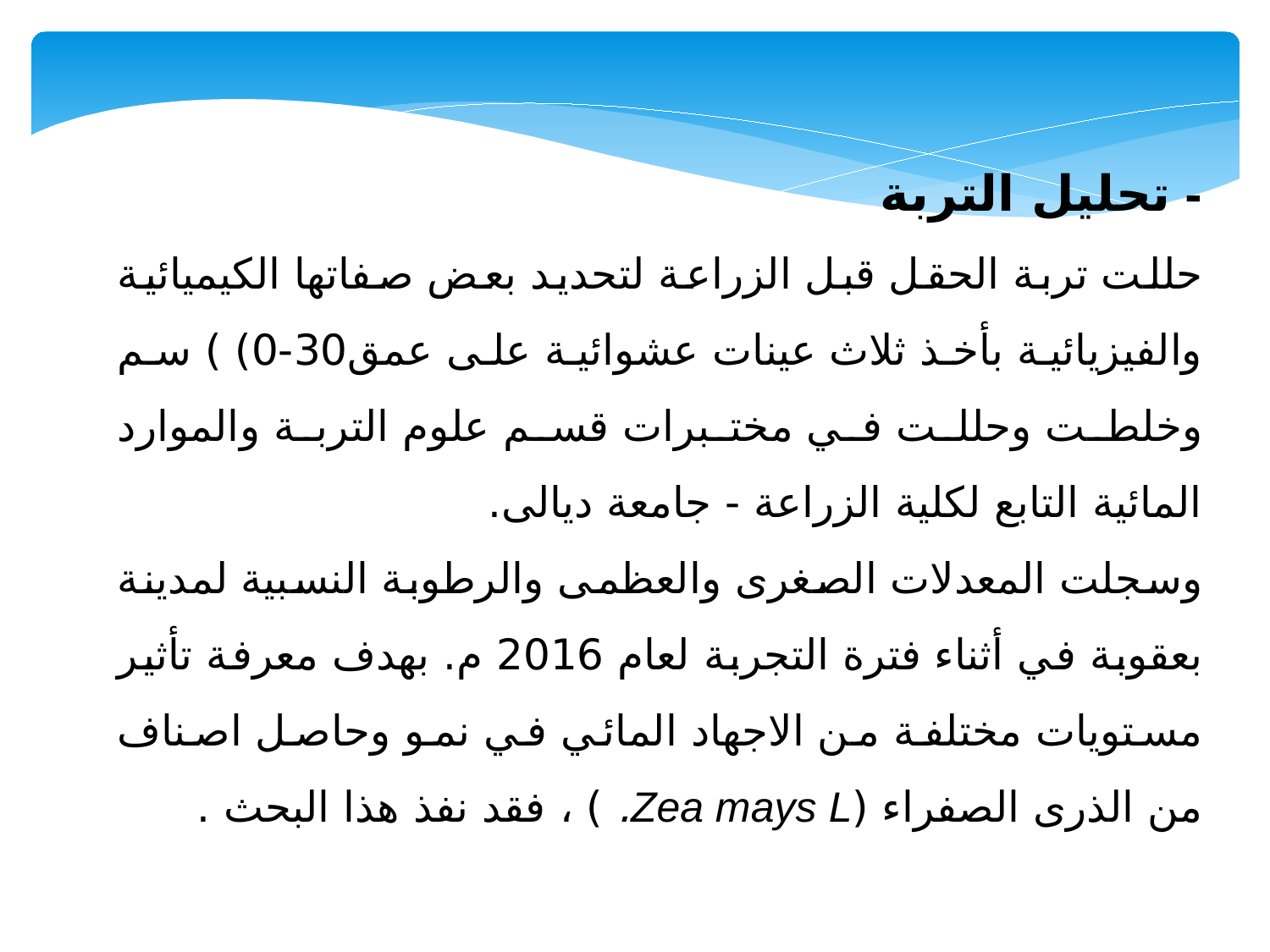

- تحليل التربة
حللت تربة الحقل قبل الزراعة لتحديد بعض صفاتها الكيميائية والفيزيائية بأخذ ثلاث عينات عشوائية على عمق30-0) ) سم وخلطت وحللت في مختبرات قسم علوم التربة والموارد المائية التابع لكلية الزراعة - جامعة ديالى.
وسجلت المعدلات الصغرى والعظمى والرطوبة النسبية لمدينة بعقوبة في أثناء فترة التجربة لعام 2016 م. بهدف معرفة تأثير مستويات مختلفة من الاجهاد المائي في نمو وحاصل اصناف من الذرى الصفراء (Zea mays L. ) ، فقد نفذ هذا البحث .